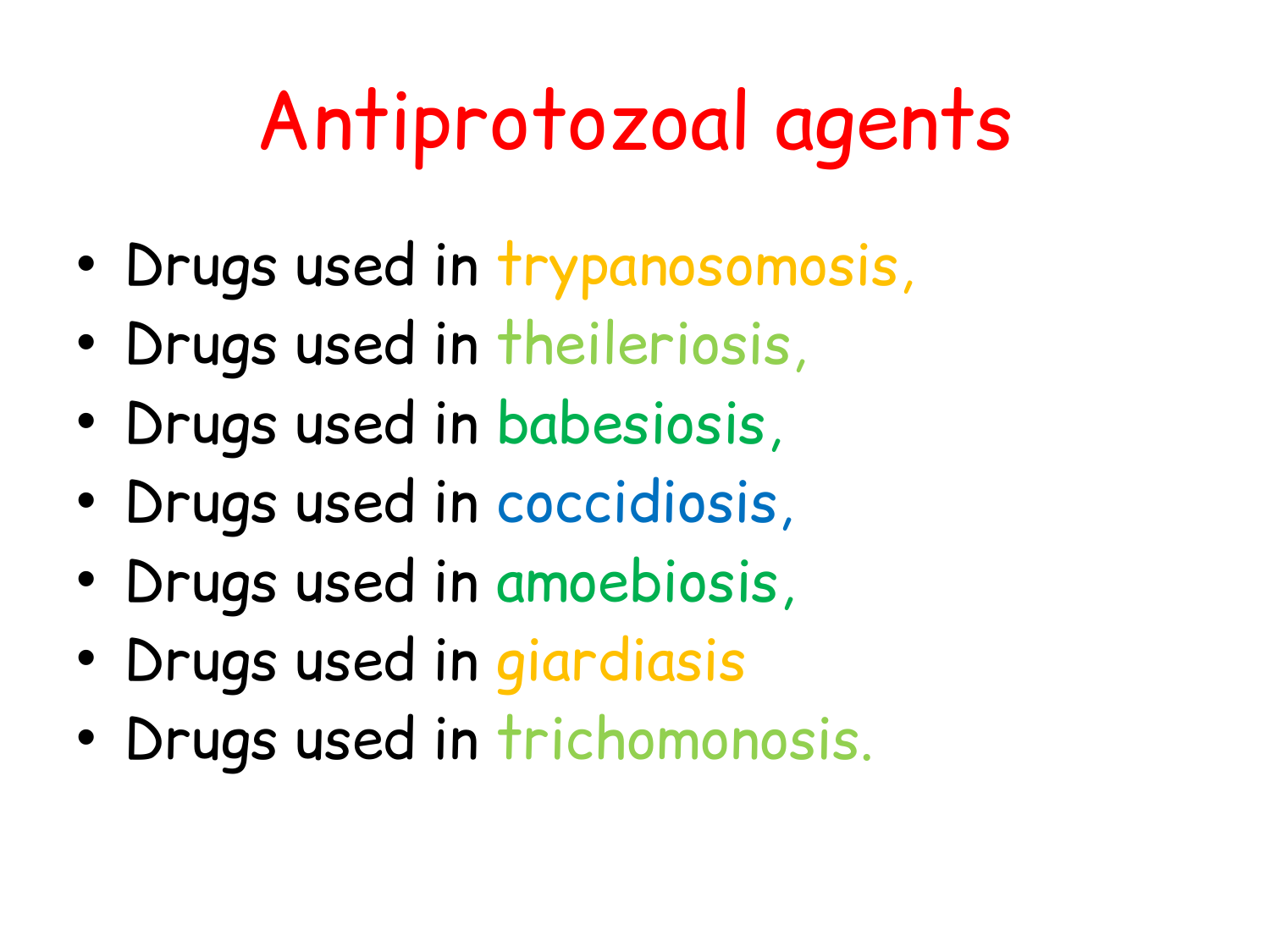

# Antiprotozoal agents
Drugs used in trypanosomosis,
Drugs used in theileriosis,
Drugs used in babesiosis,
Drugs used in coccidiosis,
Drugs used in amoebiosis,
Drugs used in giardiasis
Drugs used in trichomonosis.